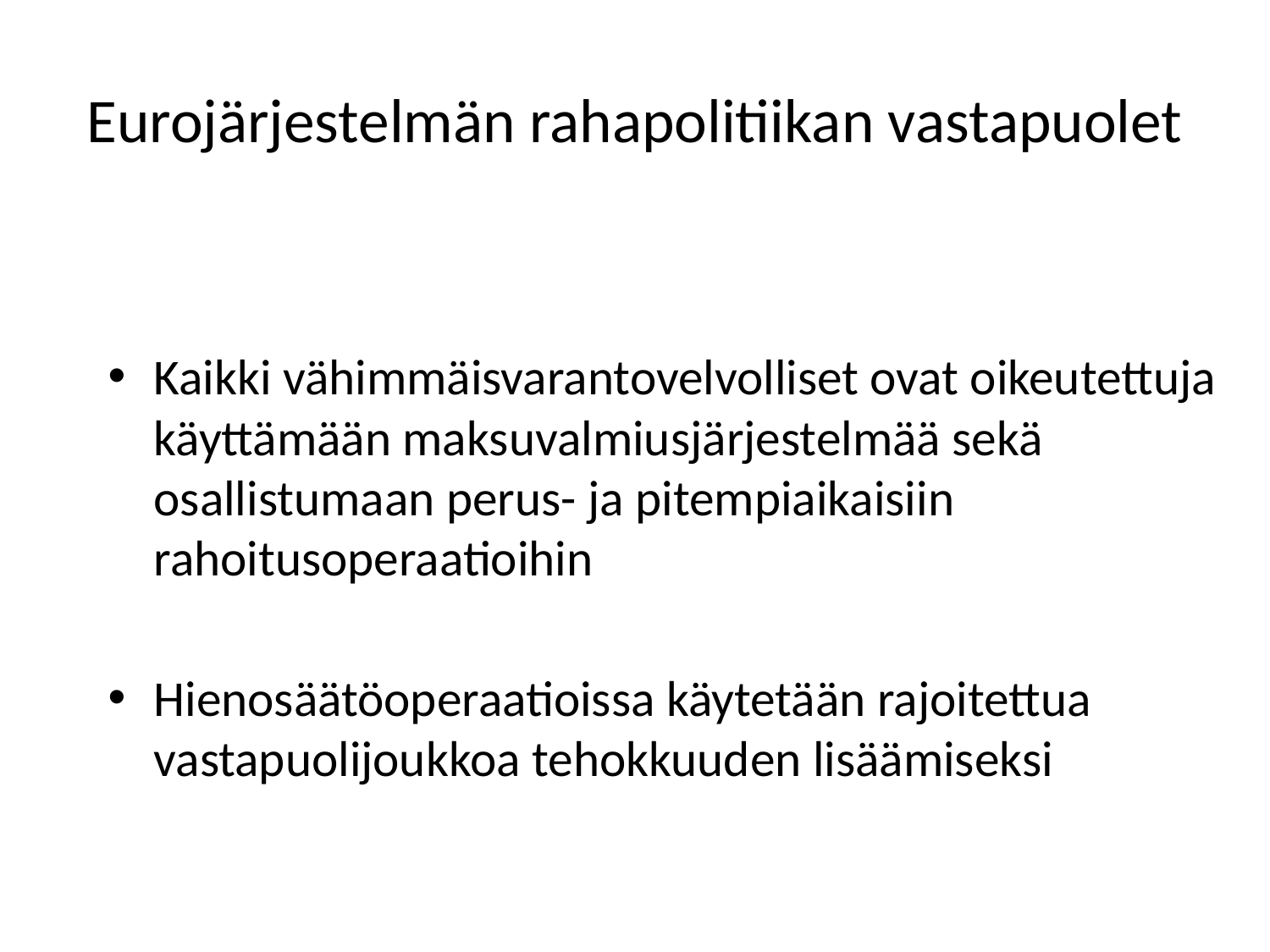

# Eurojärjestelmän rahapolitiikan vastapuolet
Kaikki vähimmäisvarantovelvolliset ovat oikeutettuja käyttämään maksuvalmiusjärjestelmää sekä osallistumaan perus- ja pitempiaikaisiin rahoitusoperaatioihin

Hienosäätöoperaatioissa käytetään rajoitettua vastapuolijoukkoa tehokkuuden lisäämiseksi